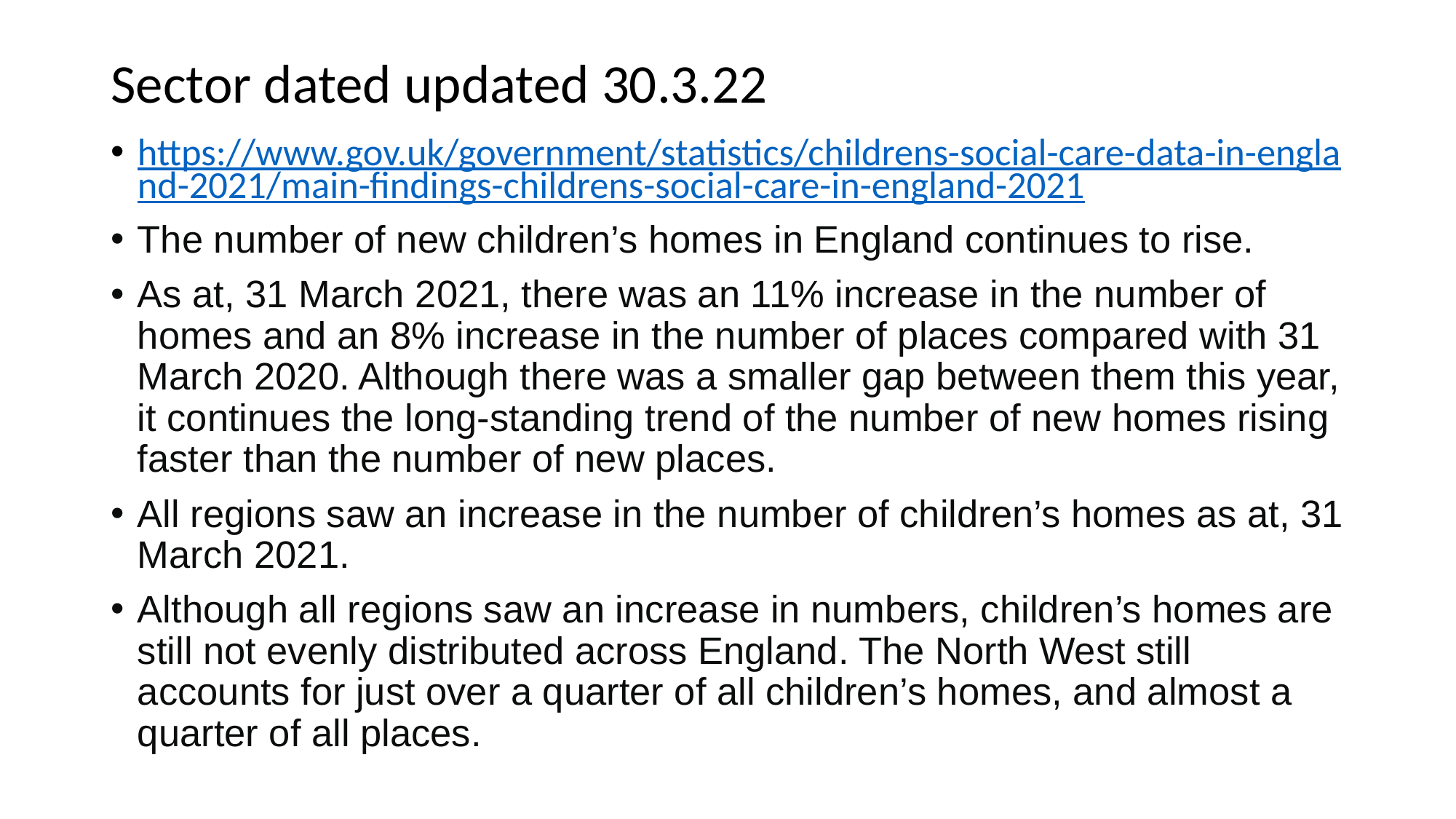

# Sector dated updated 30.3.22
https://www.gov.uk/government/statistics/childrens-social-care-data-in-england-2021/main-findings-childrens-social-care-in-england-2021
The number of new children’s homes in England continues to rise.
As at, 31 March 2021, there was an 11% increase in the number of homes and an 8% increase in the number of places compared with 31 March 2020. Although there was a smaller gap between them this year, it continues the long-standing trend of the number of new homes rising faster than the number of new places.
All regions saw an increase in the number of children’s homes as at, 31 March 2021.
Although all regions saw an increase in numbers, children’s homes are still not evenly distributed across England. The North West still accounts for just over a quarter of all children’s homes, and almost a quarter of all places.